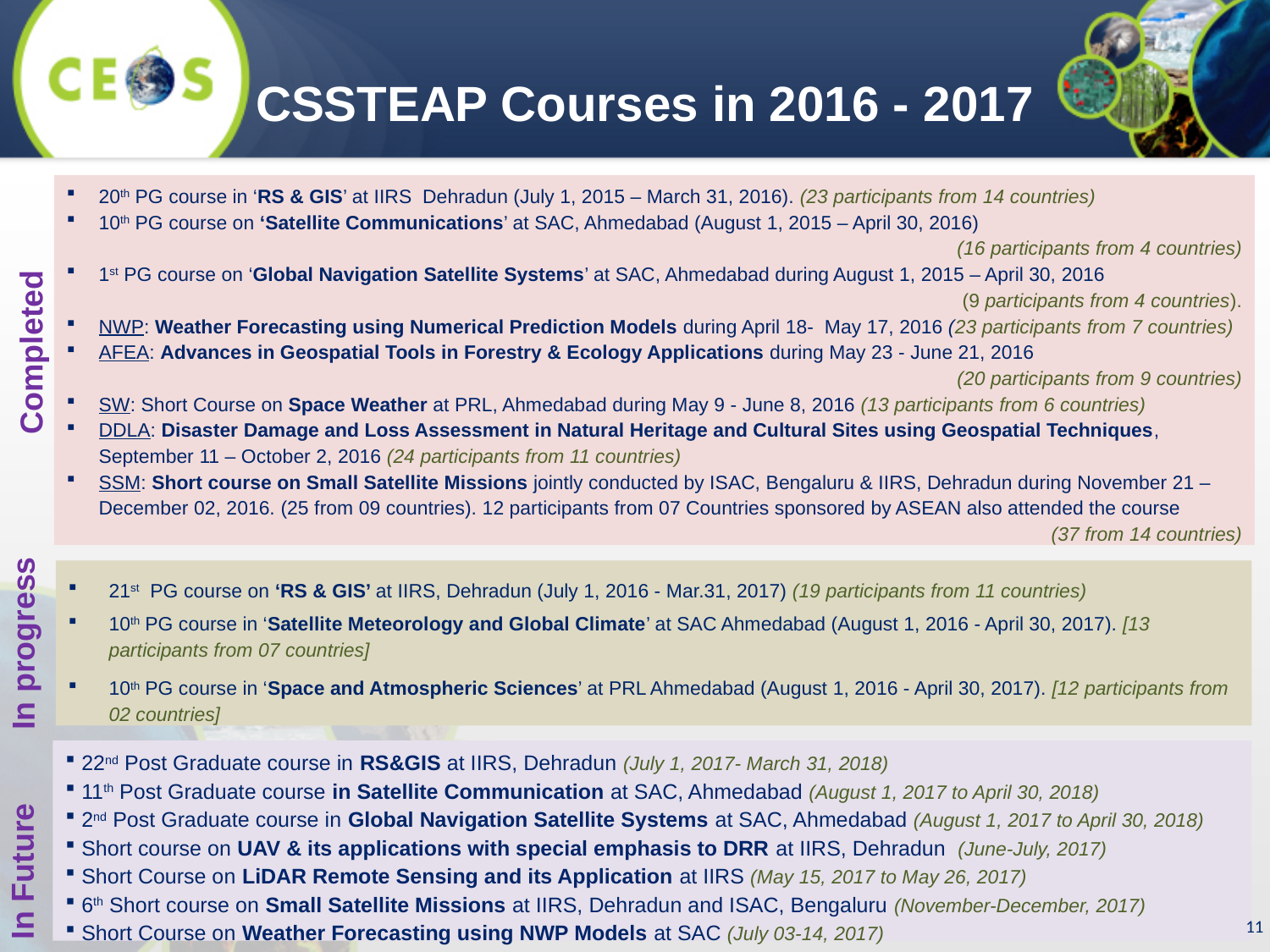

CSSTEAP Courses in 2016 - 2017

20th PG course in ‘RS & GIS’ at IIRS  Dehradun (July 1, 2015 – March 31, 2016). (23 participants from 14 countries)
10th PG course on ‘Satellite Communications’ at SAC, Ahmedabad (August 1, 2015 – April 30, 2016)
(16 participants from 4 countries)
1st PG course on ‘Global Navigation Satellite Systems’ at SAC, Ahmedabad during August 1, 2015 – April 30, 2016
(9 participants from 4 countries).
NWP: Weather Forecasting using Numerical Prediction Models during April 18-  May 17, 2016 (23 participants from 7 countries)
AFEA: Advances in Geospatial Tools in Forestry & Ecology Applications during May 23 - June 21, 2016
(20 participants from 9 countries)
SW: Short Course on Space Weather at PRL, Ahmedabad during May 9 - June 8, 2016 (13 participants from 6 countries)
DDLA: Disaster Damage and Loss Assessment in Natural Heritage and Cultural Sites using Geospatial Techniques, September 11 – October 2, 2016 (24 participants from 11 countries)
SSM: Short course on Small Satellite Missions jointly conducted by ISAC, Bengaluru & IIRS, Dehradun during November 21 – December 02, 2016. (25 from 09 countries). 12 participants from 07 Countries sponsored by ASEAN also attended the course
 (37 from 14 countries)
Completed

21st  PG course on ‘RS & GIS’ at IIRS, Dehradun (July 1, 2016 - Mar.31, 2017) (19 participants from 11 countries)

10th PG course in ‘Satellite Meteorology and Global Climate’ at SAC Ahmedabad (August 1, 2016 - April 30, 2017). [13 participants from 07 countries]

10th PG course in ‘Space and Atmospheric Sciences’ at PRL Ahmedabad (August 1, 2016 - April 30, 2017). [12 participants from 02 countries]
In progress
22nd Post Graduate course in RS&GIS at IIRS, Dehradun (July 1, 2017- March 31, 2018)
11th Post Graduate course in Satellite Communication at SAC, Ahmedabad (August 1, 2017 to April 30, 2018)
2nd Post Graduate course in Global Navigation Satellite Systems at SAC, Ahmedabad (August 1, 2017 to April 30, 2018)
Short course on UAV & its applications with special emphasis to DRR at IIRS, Dehradun  (June-July, 2017)
Short Course on LiDAR Remote Sensing and its Application at IIRS (May 15, 2017 to May 26, 2017)
6th Short course on Small Satellite Missions at IIRS, Dehradun and ISAC, Bengaluru (November-December, 2017)
Short Course on Weather Forecasting using NWP Models at SAC (July 03-14, 2017)

In Future
11